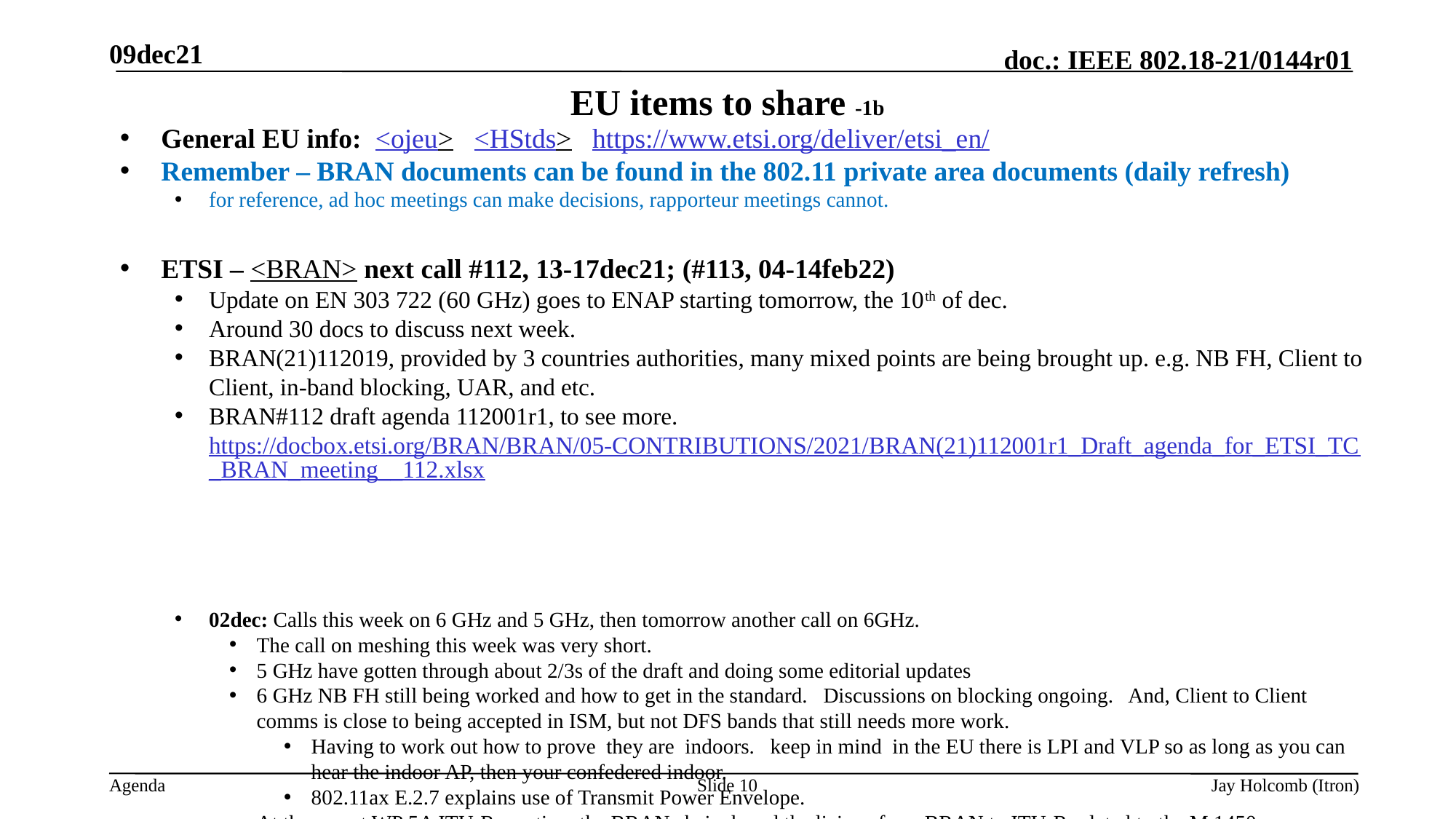

09dec21
# EU items to share -1b
General EU info:  <ojeu>   <HStds>   https://www.etsi.org/deliver/etsi_en/
Remember – BRAN documents can be found in the 802.11 private area documents (daily refresh)
for reference, ad hoc meetings can make decisions, rapporteur meetings cannot.

ETSI – <BRAN> next call #112, 13-17dec21; (#113, 04-14feb22)
Update on EN 303 722 (60 GHz) goes to ENAP starting tomorrow, the 10th of dec.
Around 30 docs to discuss next week.
BRAN(21)112019, provided by 3 countries authorities, many mixed points are being brought up. e.g. NB FH, Client to Client, in-band blocking, UAR, and etc.
BRAN#112 draft agenda 112001r1, to see more.   https://docbox.etsi.org/BRAN/BRAN/05-CONTRIBUTIONS/2021/BRAN(21)112001r1_Draft_agenda_for_ETSI_TC_BRAN_meeting__112.xlsx

02dec: Calls this week on 6 GHz and 5 GHz, then tomorrow another call on 6GHz.
The call on meshing this week was very short.
5 GHz have gotten through about 2/3s of the draft and doing some editorial updates
6 GHz NB FH still being worked and how to get in the standard.   Discussions on blocking ongoing.   And, Client to Client comms is close to being accepted in ISM, but not DFS bands that still needs more work.
Having to work out how to prove  they are  indoors.   keep in mind  in the EU there is LPI and VLP so as long as you can hear the indoor AP, then your confedered indoor.
802.11ax E.2.7 explains use of Transmit Power Envelope.
At the recent WP 5A ITU-R meeting, the BRAN chair shared the liaison from BRAN to ITU-R related to the M.1450 recommendation.
Will have 47 total BRAN meetings in 2021
Slide 10
Jay Holcomb (Itron)